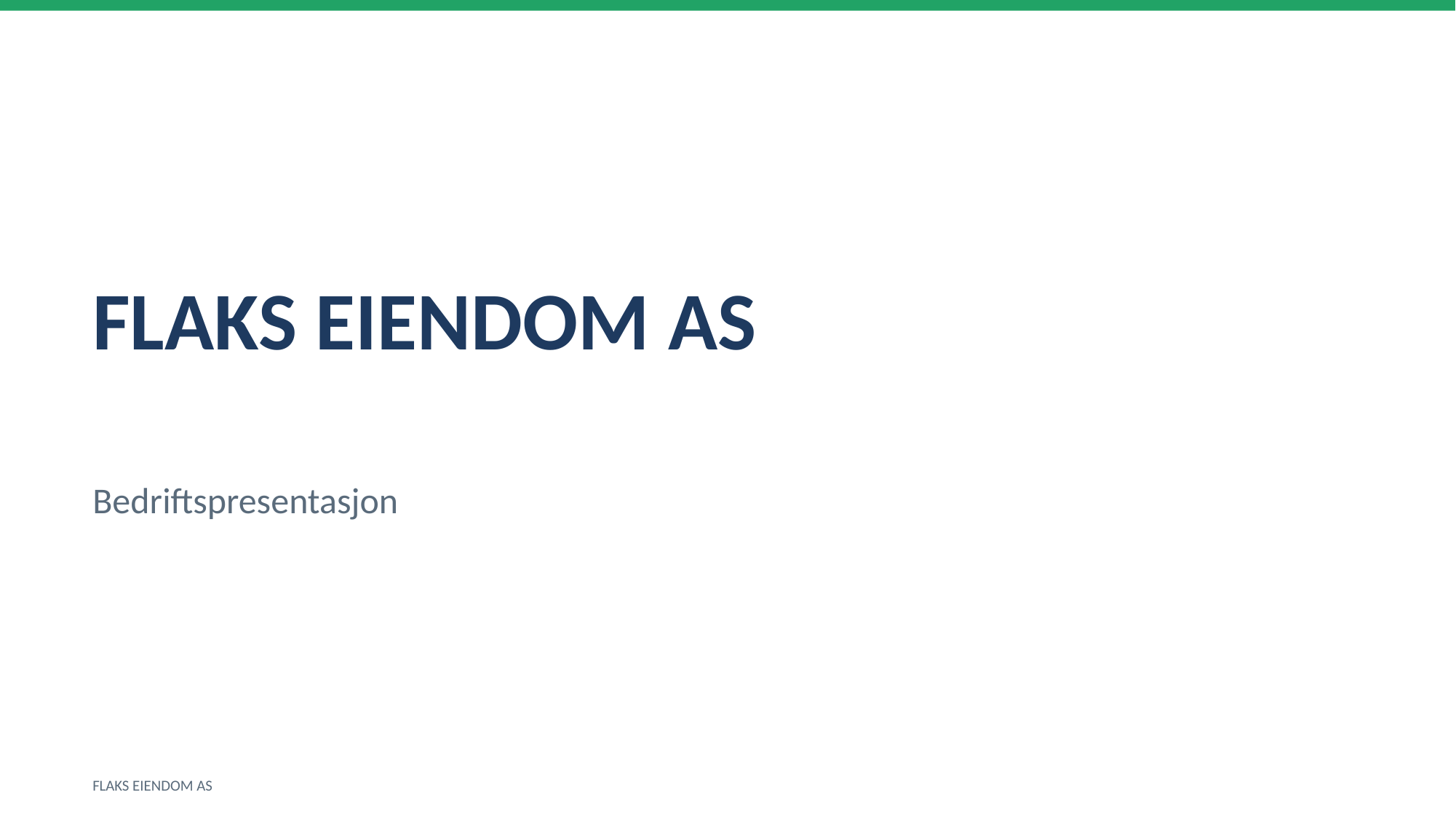

FLAKS EIENDOM AS
Bedriftspresentasjon
FLAKS EIENDOM AS